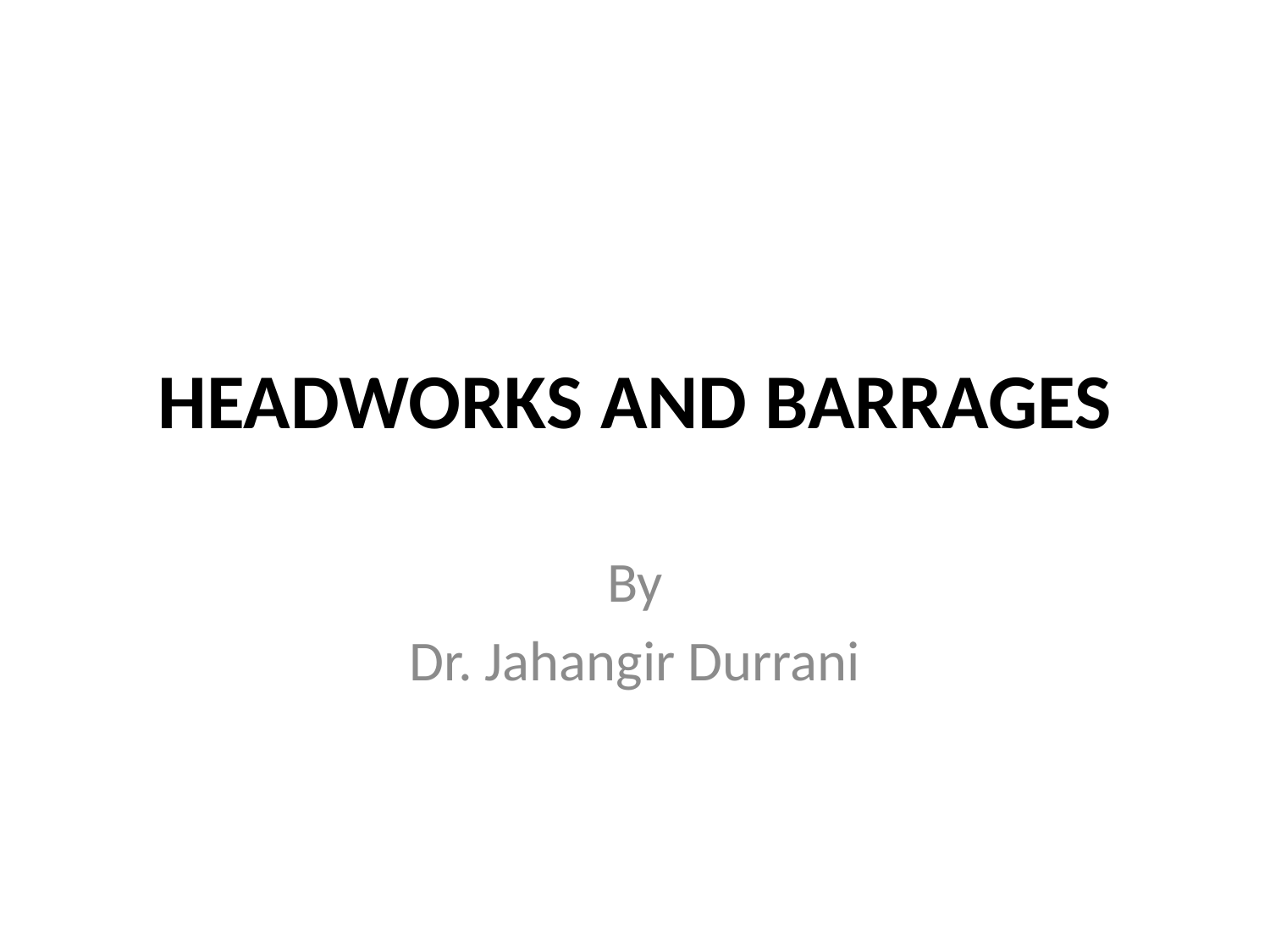

# HEADWORKS AND BARRAGES
By
Dr. Jahangir Durrani